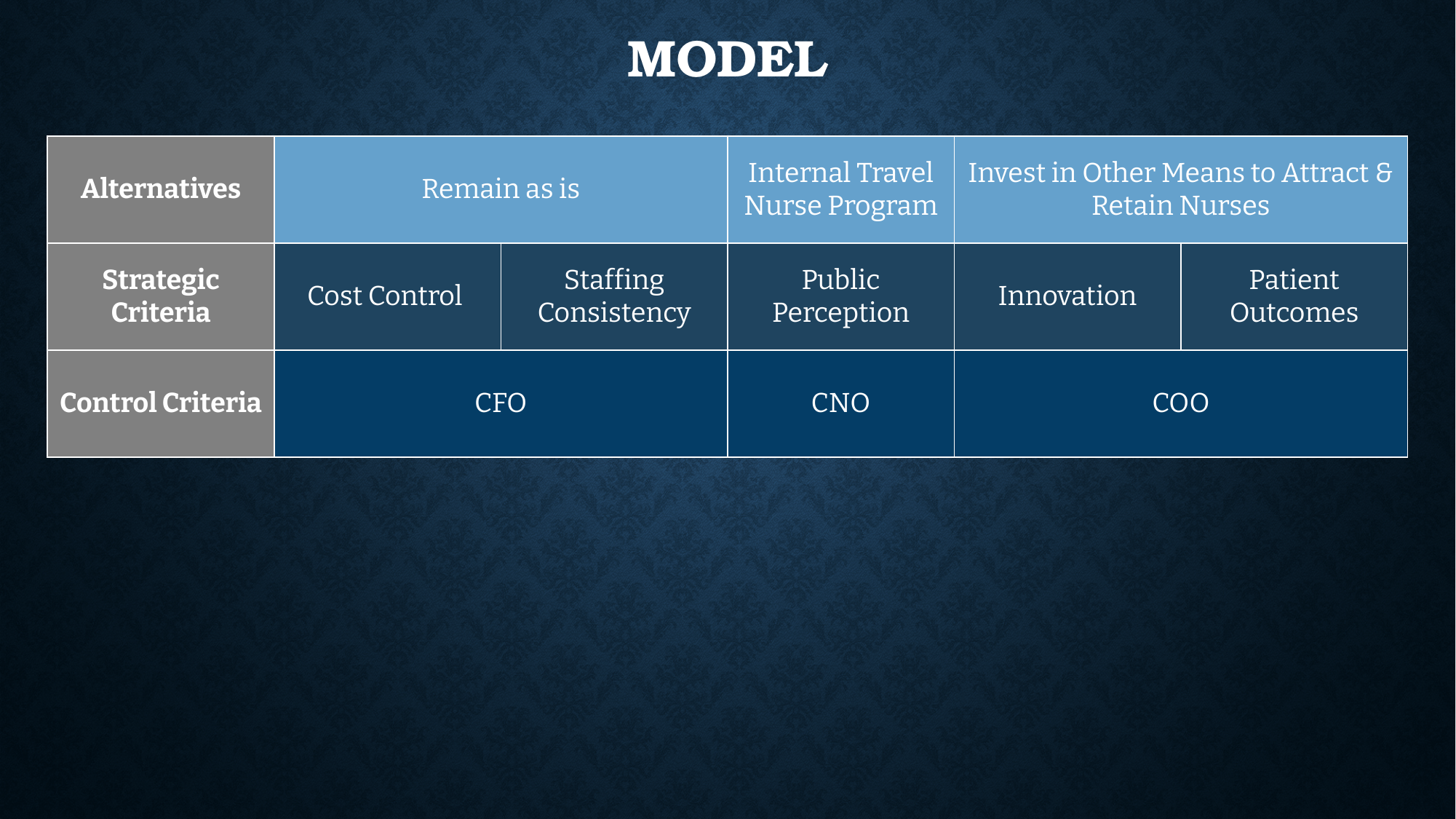

# Model
| Alternatives | Remain as is |  | Internal Travel Nurse Program | Invest in Other Means to Attract & Retain Nurses |  |
| --- | --- | --- | --- | --- | --- |
| Strategic Criteria | Cost Control | Staffing Consistency | Public Perception | Innovation | Patient Outcomes |
| Control Criteria | CFO |  | CNO | COO |  |